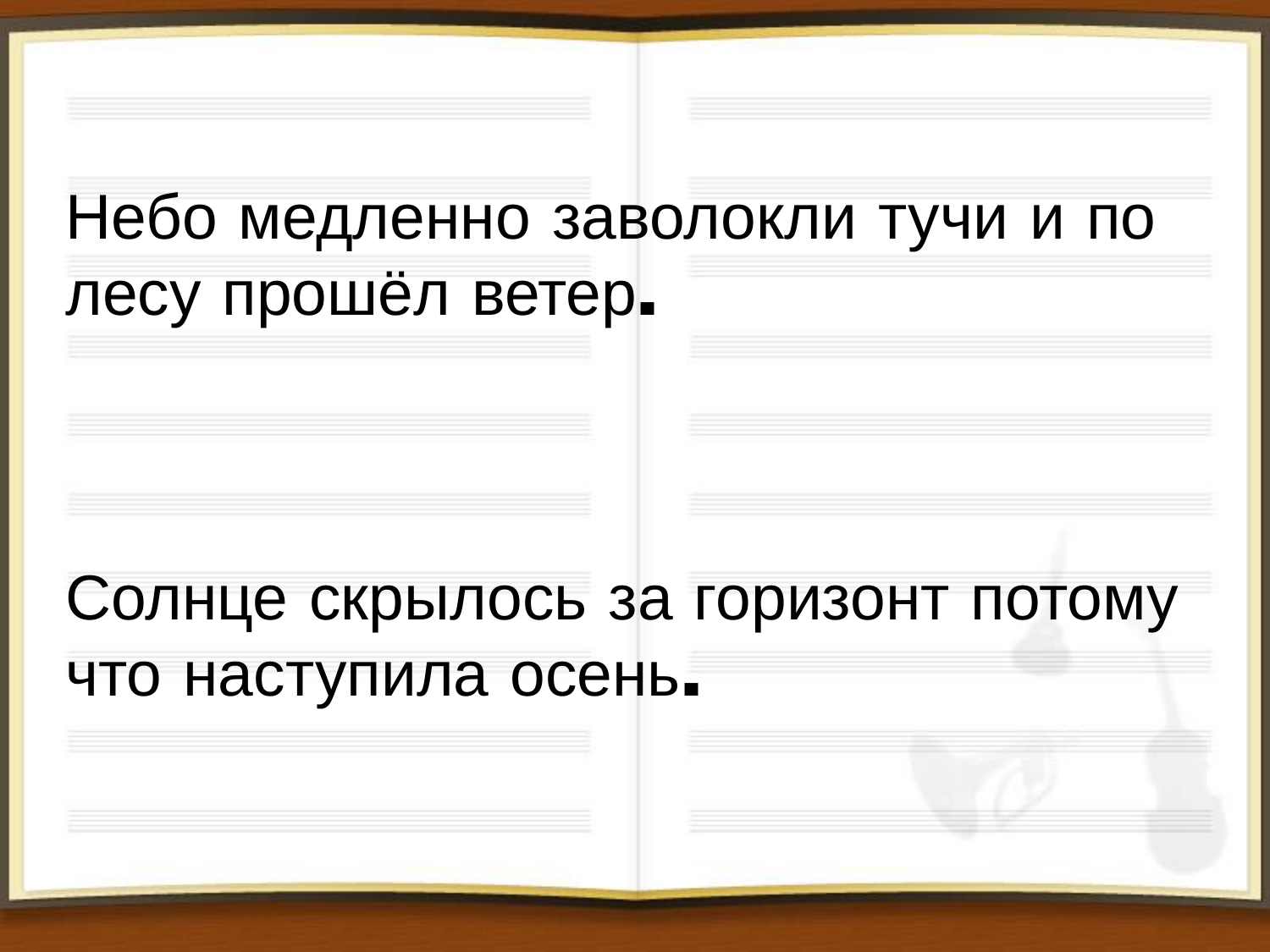

Небо медленно заволокли тучи и по лесу прошёл ветер.

Солнце скрылось за горизонт потому что наступила осень.